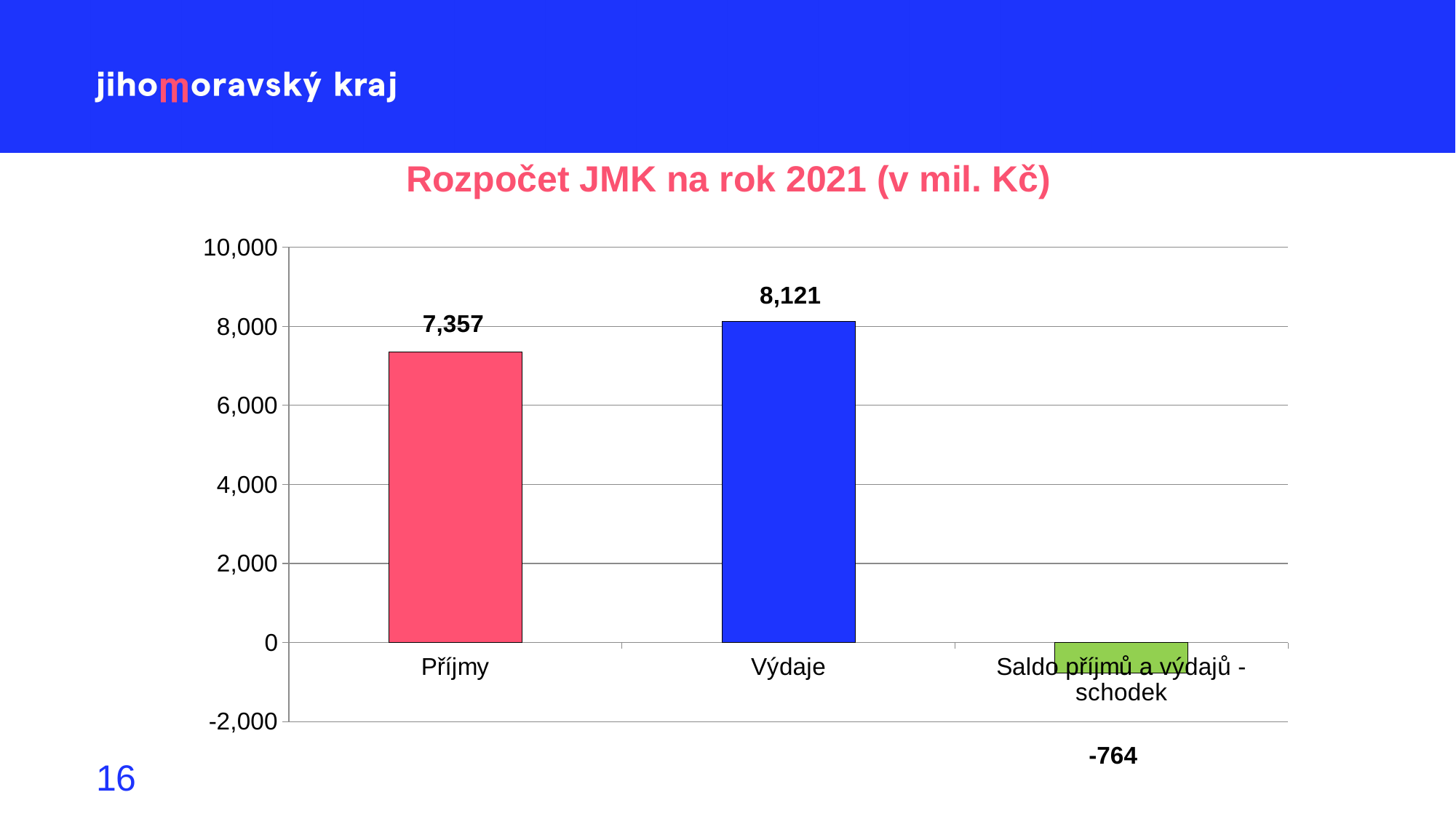

Rozpočet JMK na rok 2021 (v mil. Kč)

### Chart

| Category | Sloupec1 |
|---|---|
| Příjmy | 7357.0 |
| Výdaje | 8121.0 |
| Saldo příjmů a výdajů - schodek | -764.0 |